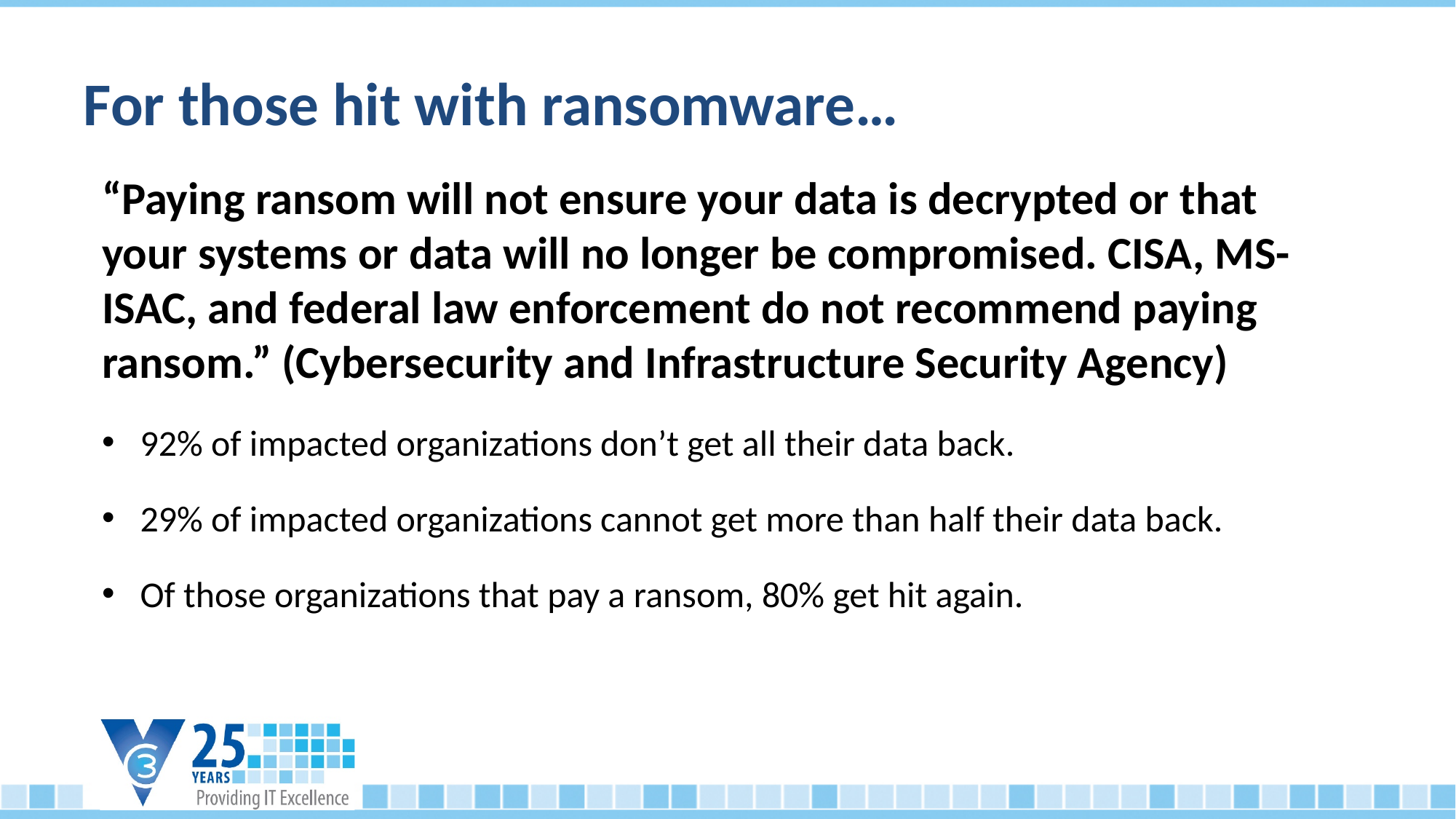

# For those hit with ransomware…
“Paying ransom will not ensure your data is decrypted or that your systems or data will no longer be compromised. CISA, MS-ISAC, and federal law enforcement do not recommend paying ransom.” (Cybersecurity and Infrastructure Security Agency)
92% of impacted organizations don’t get all their data back.
29% of impacted organizations cannot get more than half their data back.
Of those organizations that pay a ransom, 80% get hit again.